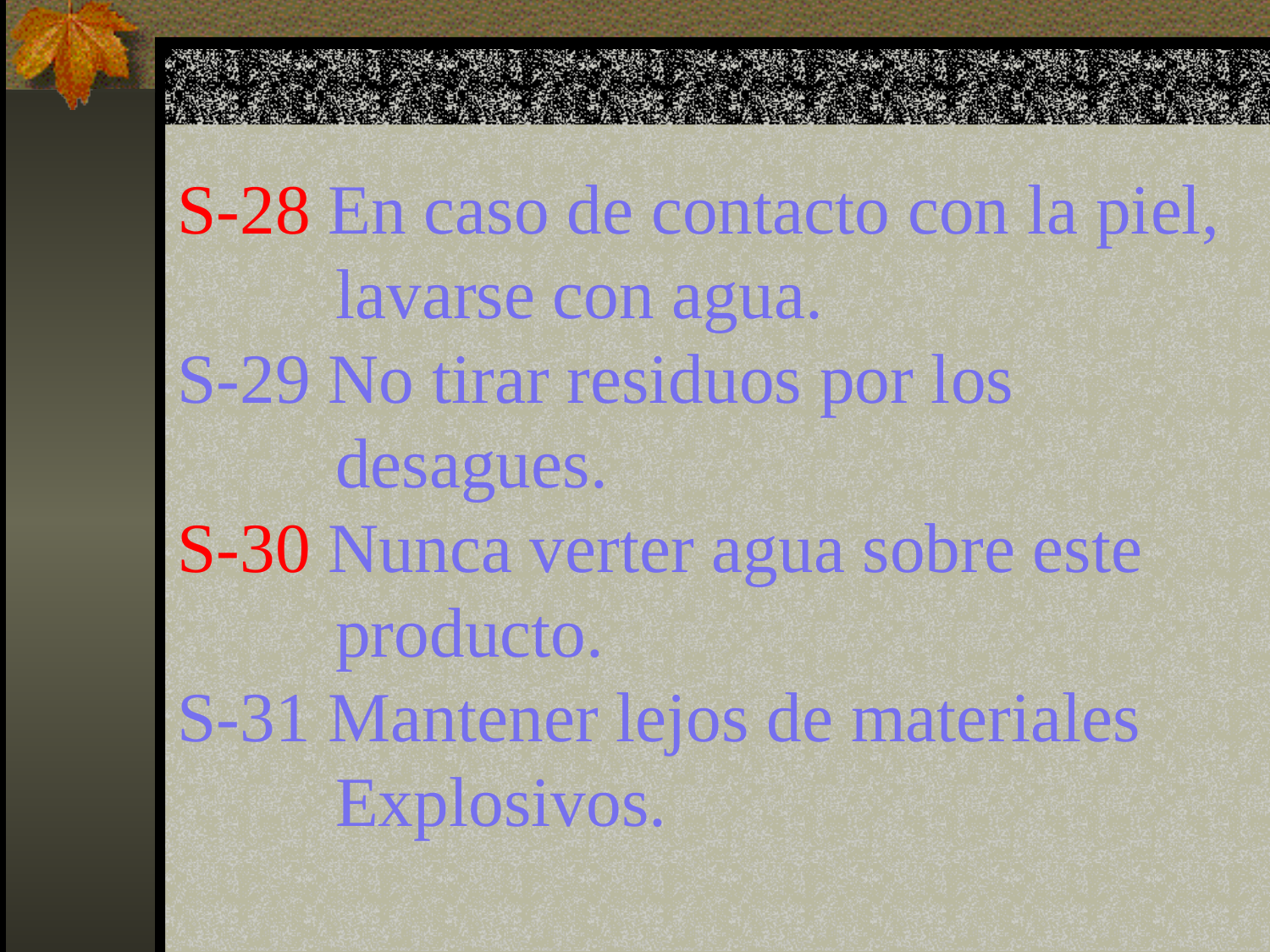

S-28 En caso de contacto con la piel,
         lavarse con agua.
S-29 No tirar residuos por los
         desagues.
S-30 Nunca verter agua sobre este
         producto.
S-31 Mantener lejos de materiales
         Explosivos.